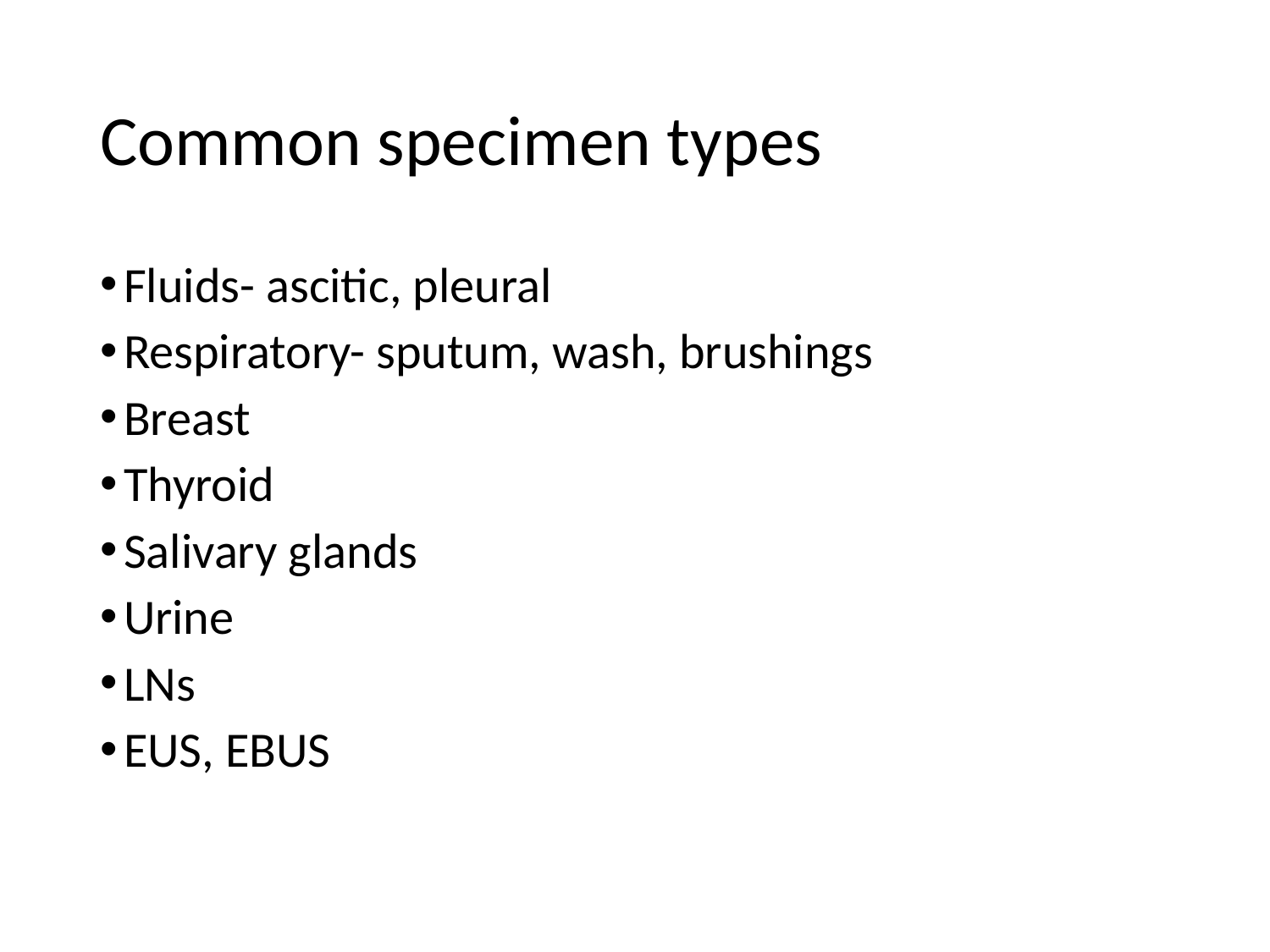

# Common specimen types
Fluids- ascitic, pleural
Respiratory- sputum, wash, brushings
Breast
Thyroid
Salivary glands
Urine
LNs
EUS, EBUS